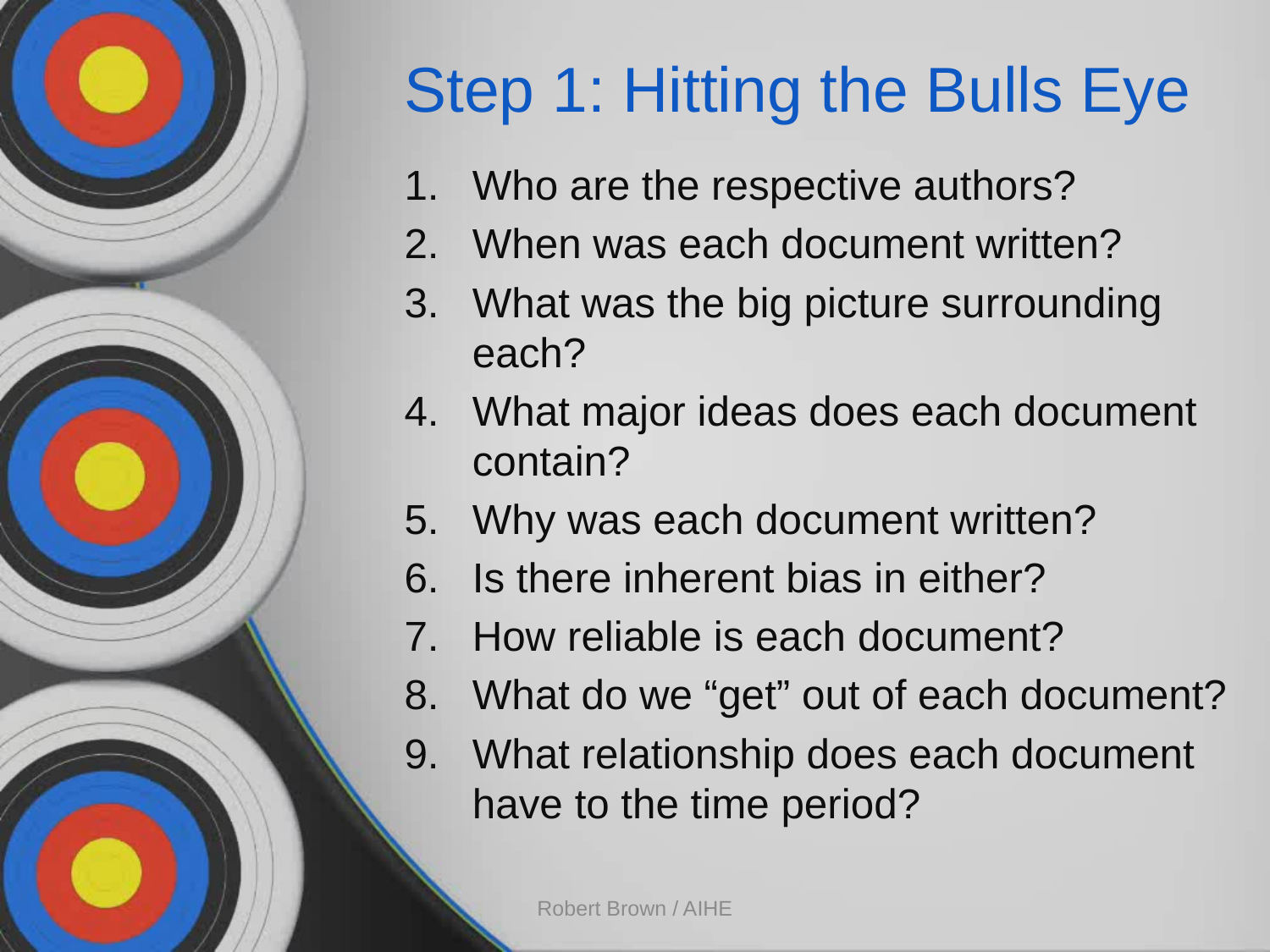

# Step 1: Hitting the Bulls Eye
Who are the respective authors?
When was each document written?
What was the big picture surrounding each?
What major ideas does each document contain?
Why was each document written?
Is there inherent bias in either?
How reliable is each document?
What do we “get” out of each document?
What relationship does each document have to the time period?
Robert Brown / AIHE